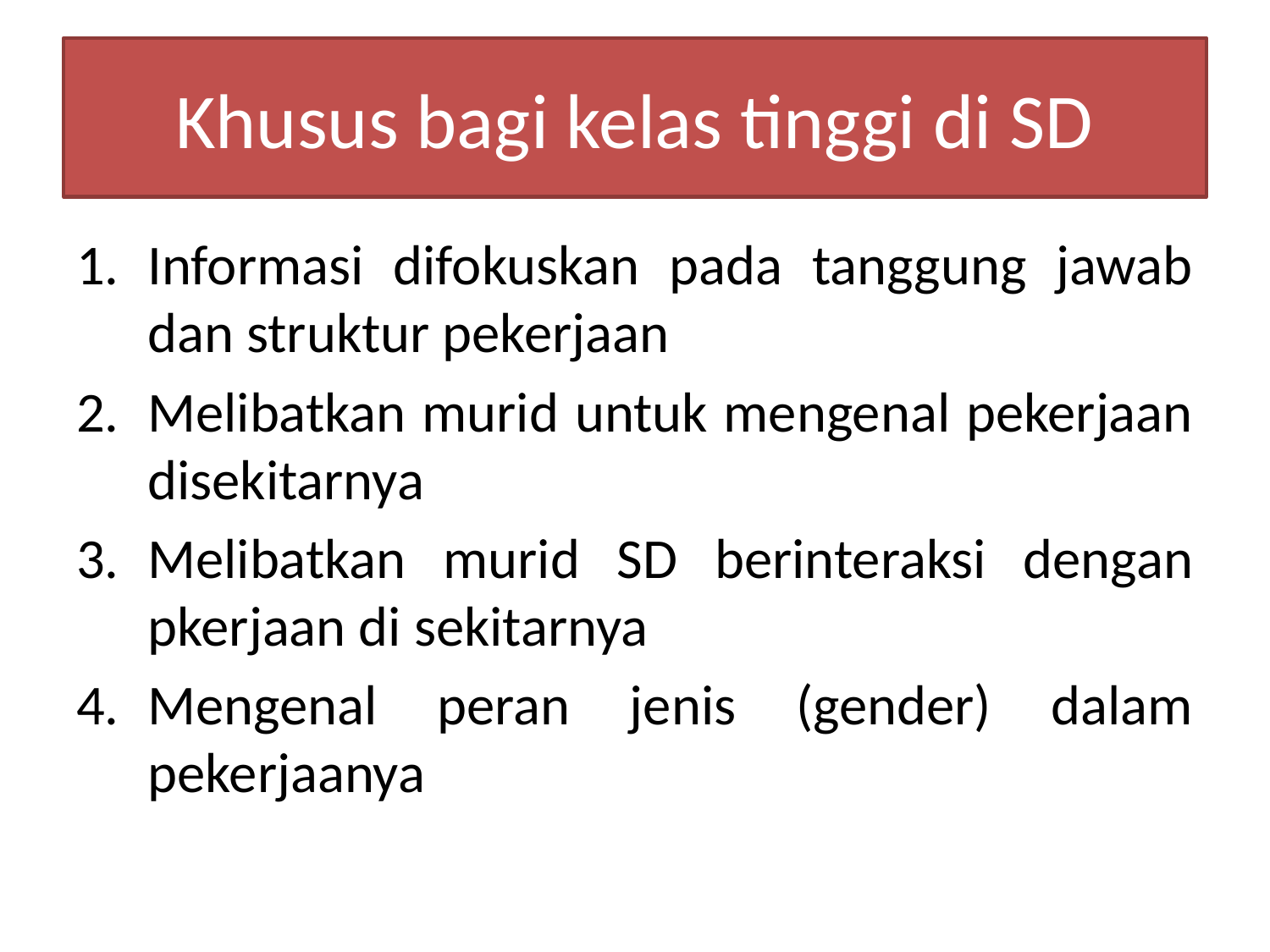

# Khusus bagi kelas tinggi di SD
Informasi difokuskan pada tanggung jawab dan struktur pekerjaan
Melibatkan murid untuk mengenal pekerjaan disekitarnya
Melibatkan murid SD berinteraksi dengan pkerjaan di sekitarnya
Mengenal peran jenis (gender) dalam pekerjaanya